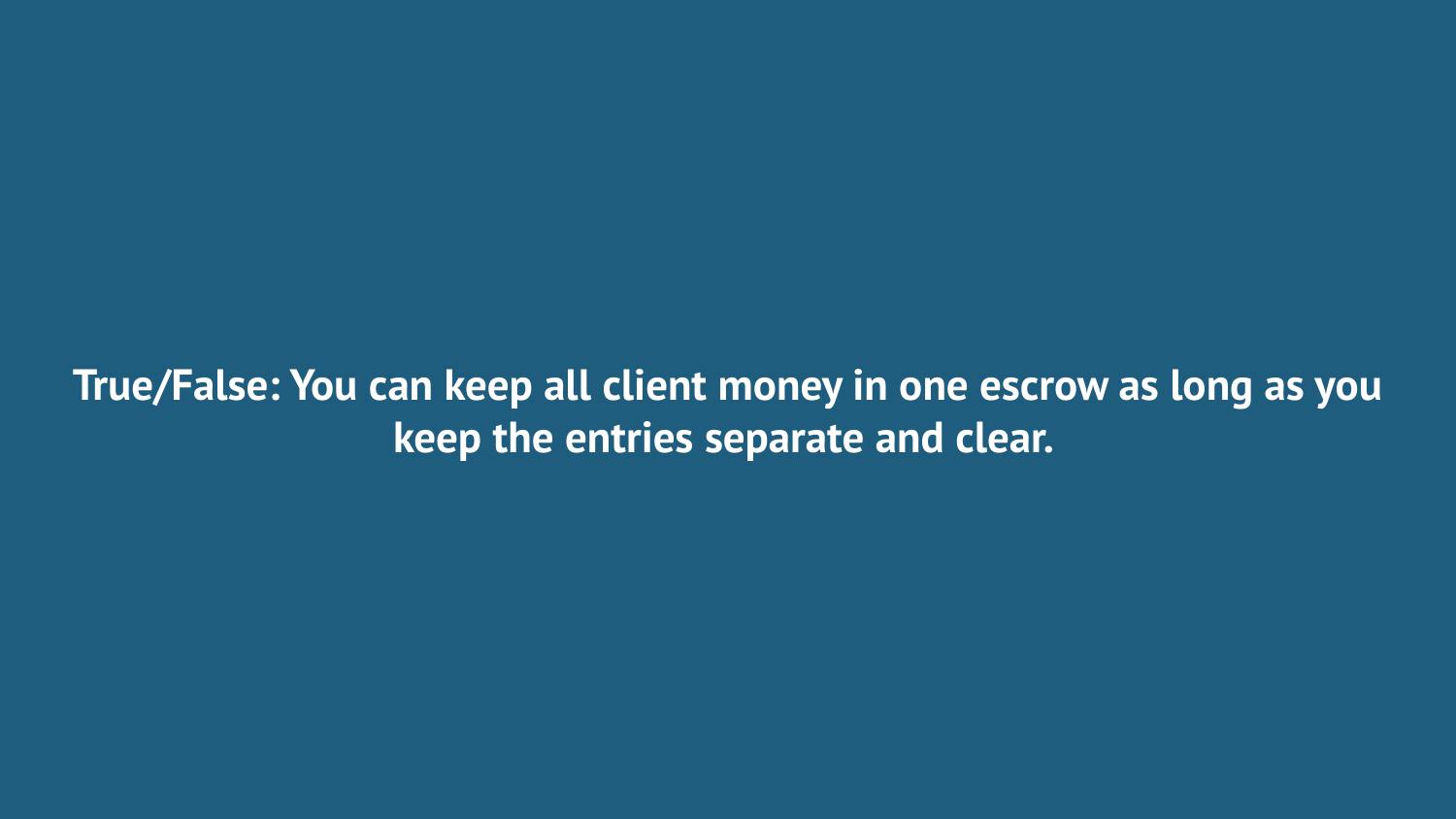

# True/False: You can keep all client money in one escrow as long as you keep the entries separate and clear.